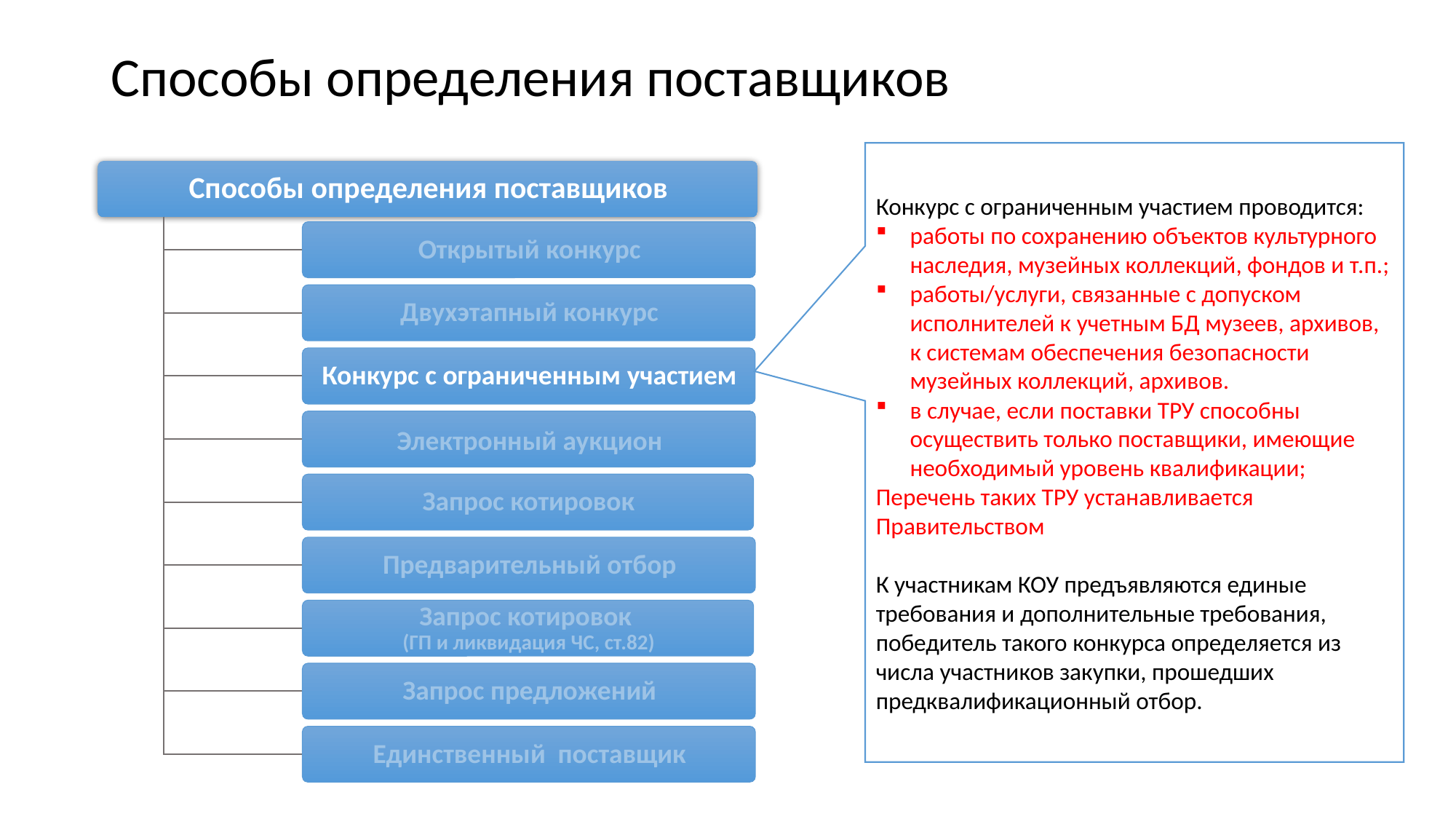

# Способы определения поставщиков
Конкурс с ограниченным участием проводится:
работы по сохранению объектов культурного наследия, музейных коллекций, фондов и т.п.;
работы/услуги, связанные с допуском исполнителей к учетным БД музеев, архивов, к системам обеспечения безопасности  музейных коллекций, архивов.
в случае, если поставки ТРУ способны осуществить только поставщики, имеющие необходимый уровень квалификации;
Перечень таких ТРУ устанавливается Правительством

К участникам КОУ предъявляются единые требования и дополнительные требования, победитель такого конкурса определяется из числа участников закупки, прошедших предквалификационный отбор.
Способы определения поставщиков
Открытый конкурс
Двухэтапный конкурс
Конкурс с ограниченным участием
Электронный аукцион
Запрос котировок
Предварительный отбор
Запрос котировок
(ГП и ликвидация ЧС, ст.82)
Запрос предложений
Единственный  поставщик